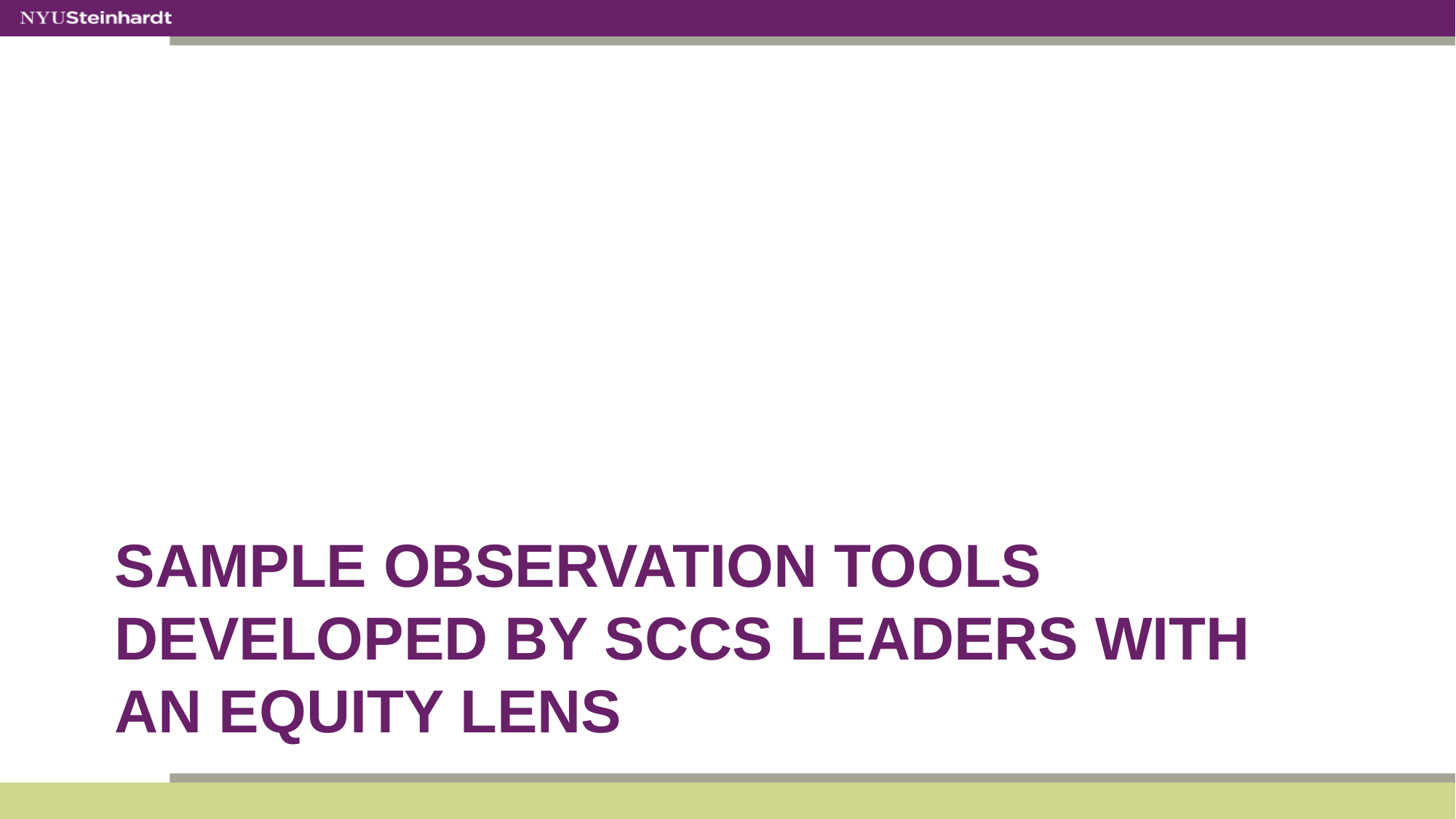

# Sample observation tools developed by SCCS leaders with an equity lens